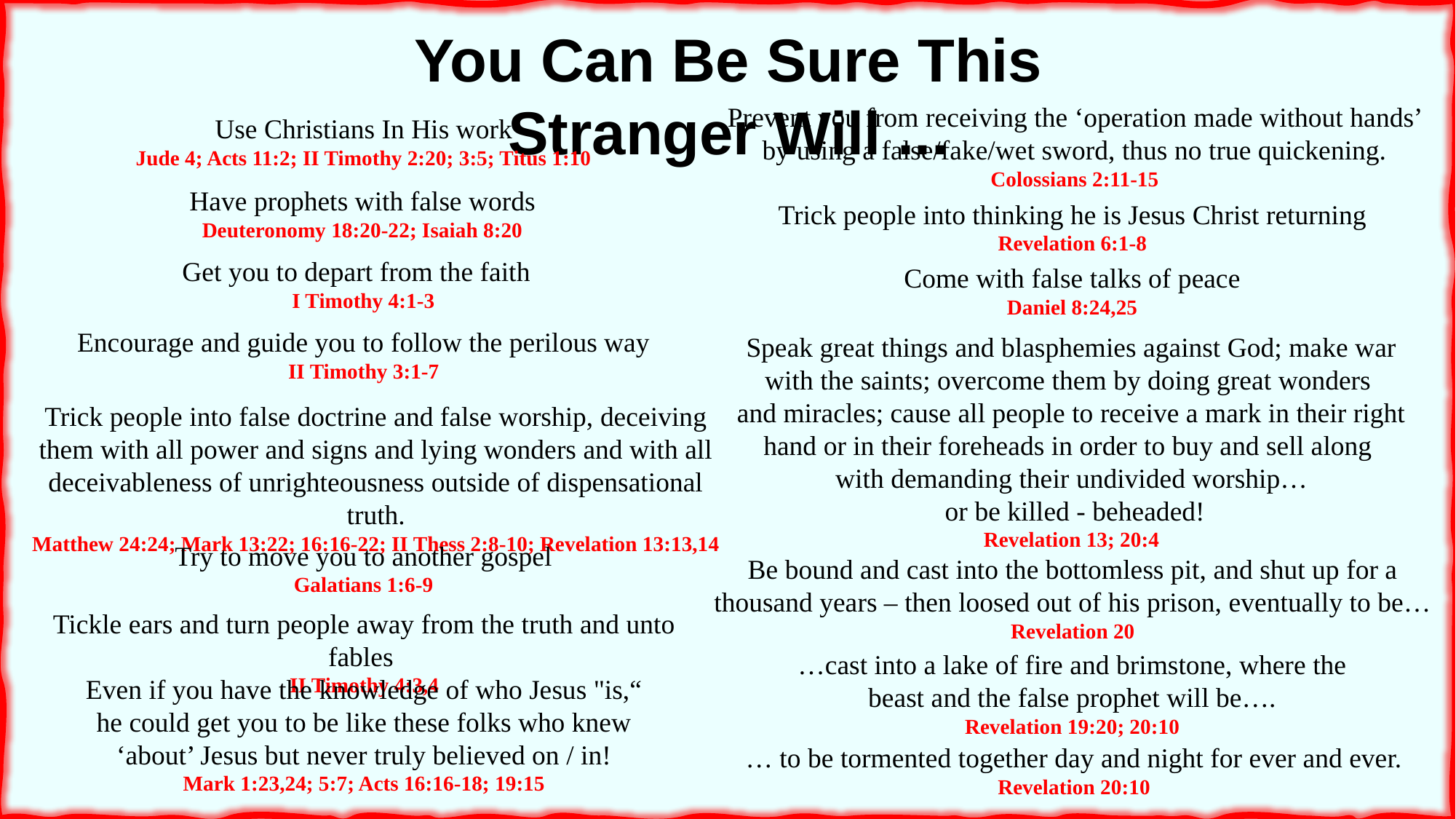

You Can Be Sure This Stranger Will ...
Prevent you from receiving the ‘operation made without hands’ by using a false/fake/wet sword, thus no true quickening.
Colossians 2:11-15
Use Christians In His work
Jude 4; Acts 11:2; II Timothy 2:20; 3:5; Titus 1:10
Have prophets with false words
Deuteronomy 18:20-22; Isaiah 8:20
Trick people into thinking he is Jesus Christ returning
Revelation 6:1-8
Get you to depart from the faith
I Timothy 4:1-3
Come with false talks of peace
Daniel 8:24,25
Encourage and guide you to follow the perilous way
II Timothy 3:1-7
Speak great things and blasphemies against God; make war with the saints; overcome them by doing great wonders
and miracles; cause all people to receive a mark in their right hand or in their foreheads in order to buy and sell along
with demanding their undivided worship…
 or be killed - beheaded!
Revelation 13; 20:4
Trick people into false doctrine and false worship, deceiving them with all power and signs and lying wonders and with all deceivableness of unrighteousness outside of dispensational truth.
Matthew 24:24; Mark 13:22; 16:16-22; II Thess 2:8-10; Revelation 13:13,14
Try to move you to another gospel
Galatians 1:6-9
Be bound and cast into the bottomless pit, and shut up for a thousand years – then loosed out of his prison, eventually to be…
Revelation 20
Tickle ears and turn people away from the truth and unto fables
II Timothy 4:3,4
…cast into a lake of fire and brimstone, where the beast and the false prophet will be….
Revelation 19:20; 20:10
Even if you have the knowledge of who Jesus "is,“ he could get you to be like these folks who knew
‘about’ Jesus but never truly believed on / in!
Mark 1:23,24; 5:7; Acts 16:16-18; 19:15
… to be tormented together day and night for ever and ever.
Revelation 20:10